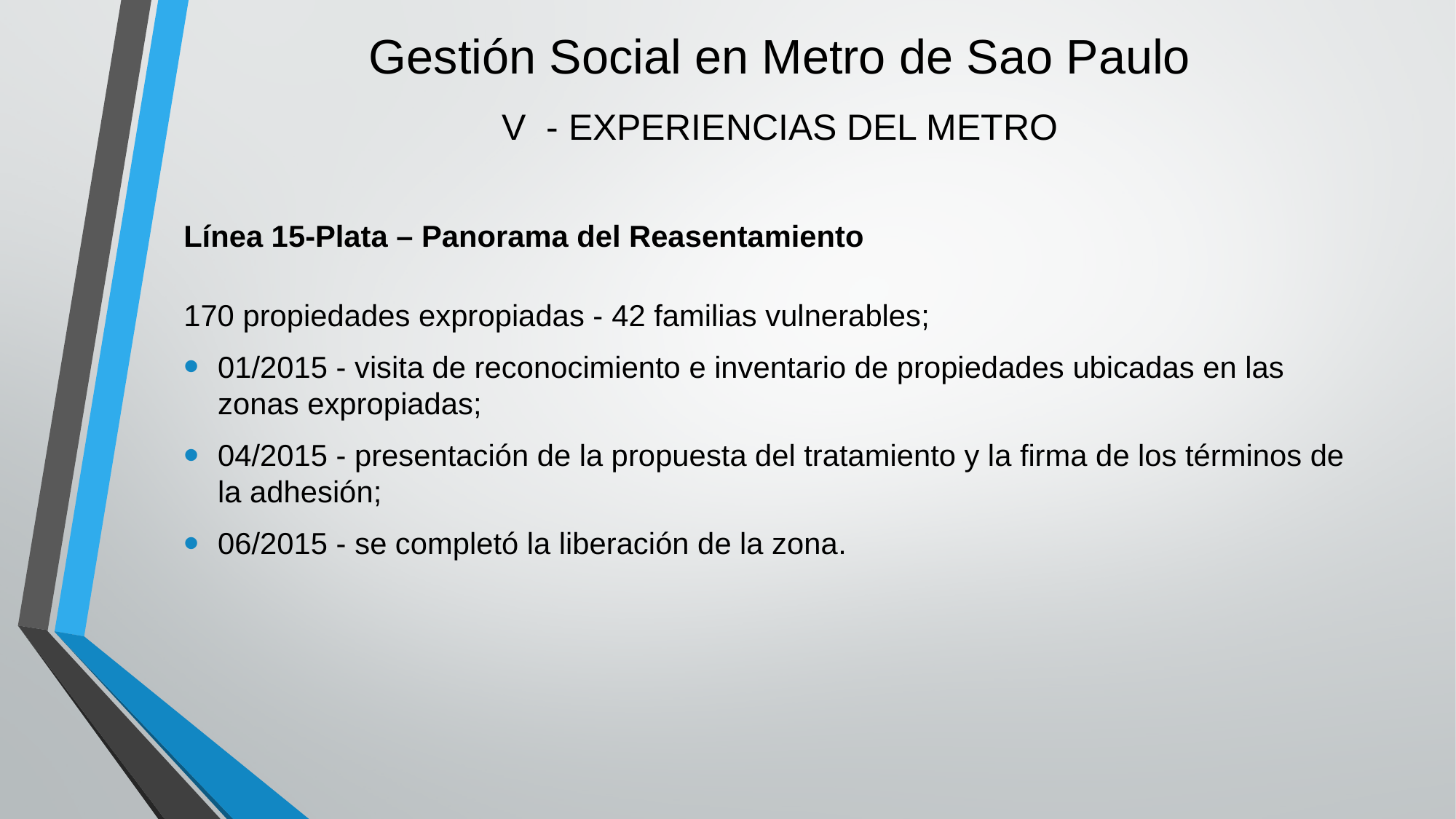

# Gestión Social en Metro de Sao Paulo . V  - EXPERIENCIAS DEL METRO
Línea 15-Plata – Panorama del Reasentamiento

170 propiedades expropiadas - 42 familias vulnerables;
01/2015 - visita de reconocimiento e inventario de propiedades ubicadas en las zonas expropiadas;
04/2015 - presentación de la propuesta del tratamiento y la firma de los términos de la adhesión;
06/2015 - se completó la liberación de la zona.